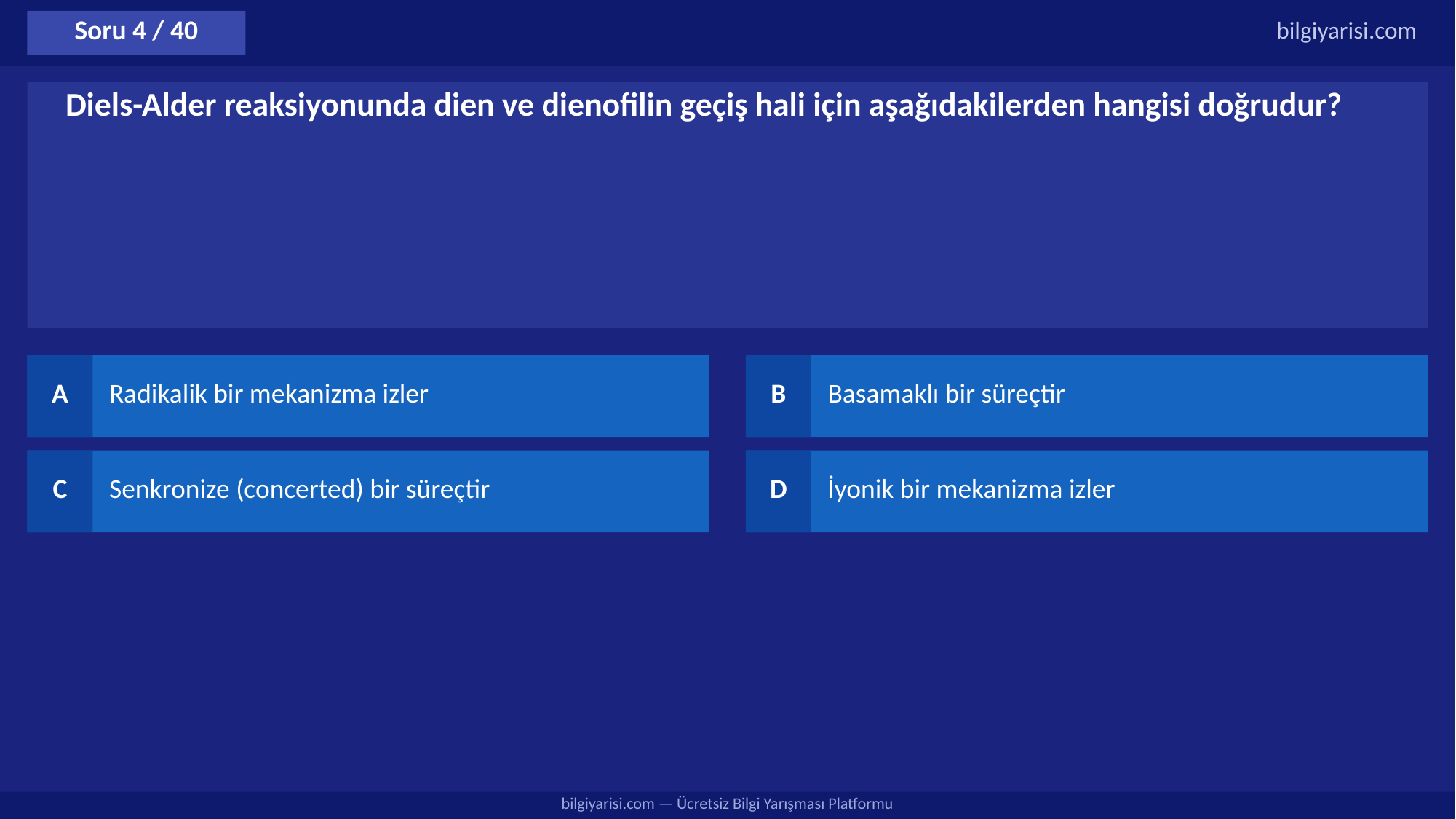

Soru 4 / 40
bilgiyarisi.com

Diels-Alder reaksiyonunda dien ve dienofilin geçiş hali için aşağıdakilerden hangisi doğrudur?

A
Radikalik bir mekanizma izler

B
Basamaklı bir süreçtir

C
Senkronize (concerted) bir süreçtir

D
İyonik bir mekanizma izler
bilgiyarisi.com — Ücretsiz Bilgi Yarışması Platformu